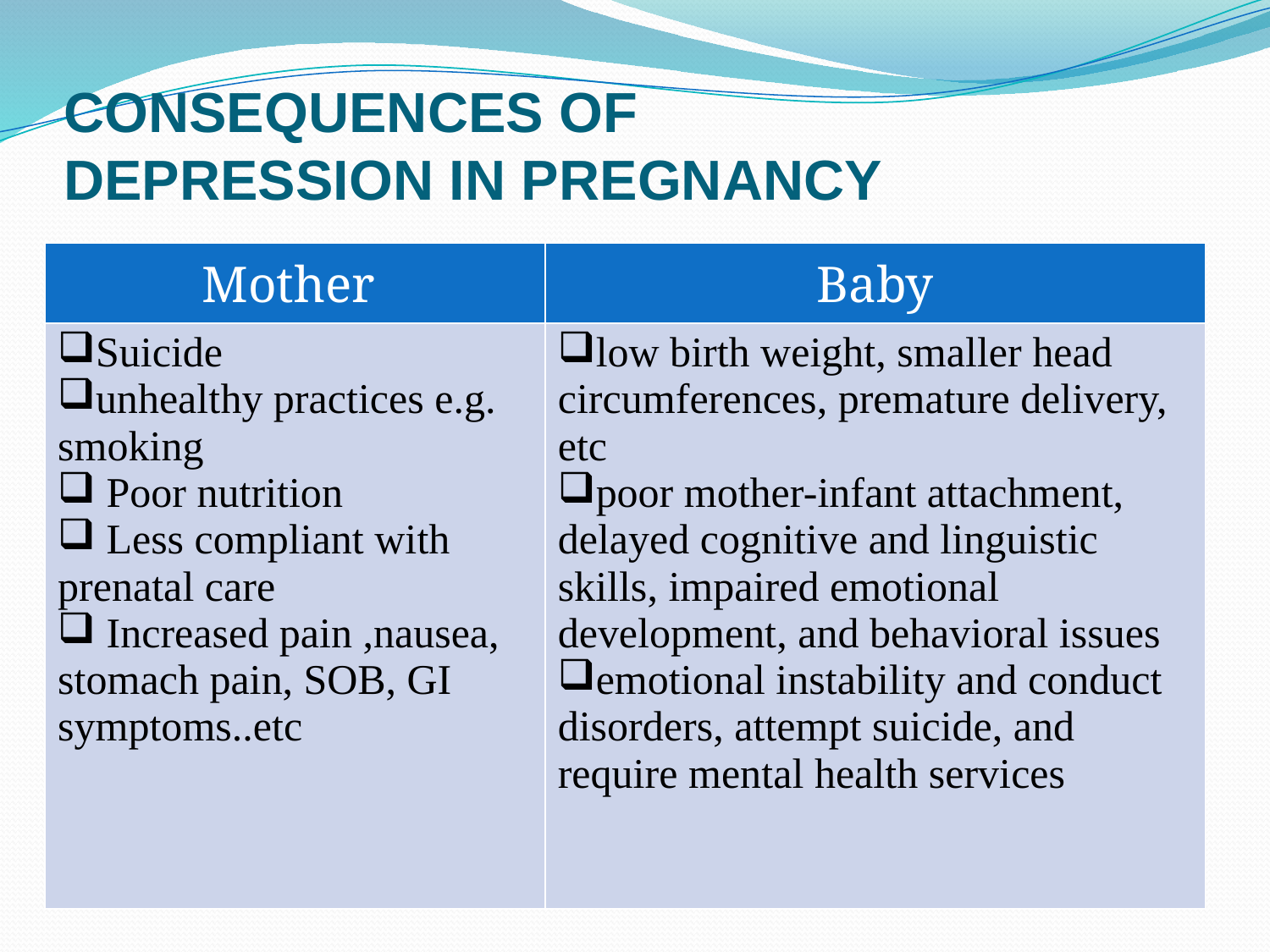

# CONSEQUENCES OF DEPRESSION IN PREGNANCY
| Mother | Baby |
| --- | --- |
| Suicide unhealthy practices e.g. smoking Poor nutrition Less compliant with prenatal care Increased pain ,nausea, stomach pain, SOB, GI symptoms..etc | low birth weight, smaller head circumferences, premature delivery, etc poor mother-infant attachment, delayed cognitive and linguistic skills, impaired emotional development, and behavioral issues emotional instability and conduct disorders, attempt suicide, and require mental health services |